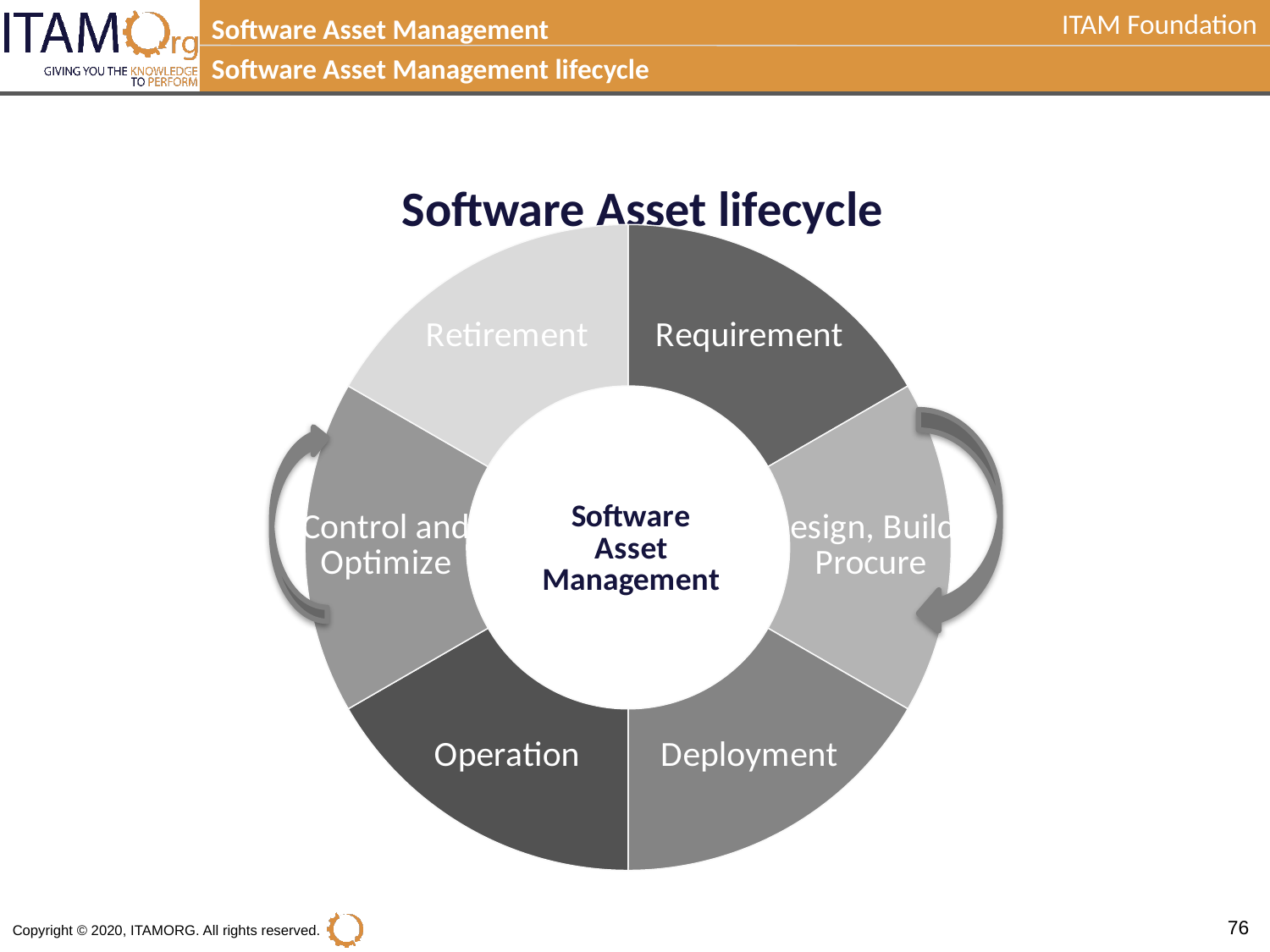

Software Asset Management
Software Asset Management lifecycle

Software Asset lifecycle

### Chart

| Category | Salg |
|---|---|
| Plan | 2.0 |
| Request | 2.0 |
| Procure | 2.0 |
| Receive | 2.0 |
| Manage | 2.0 |
| Retire | 2.0 |